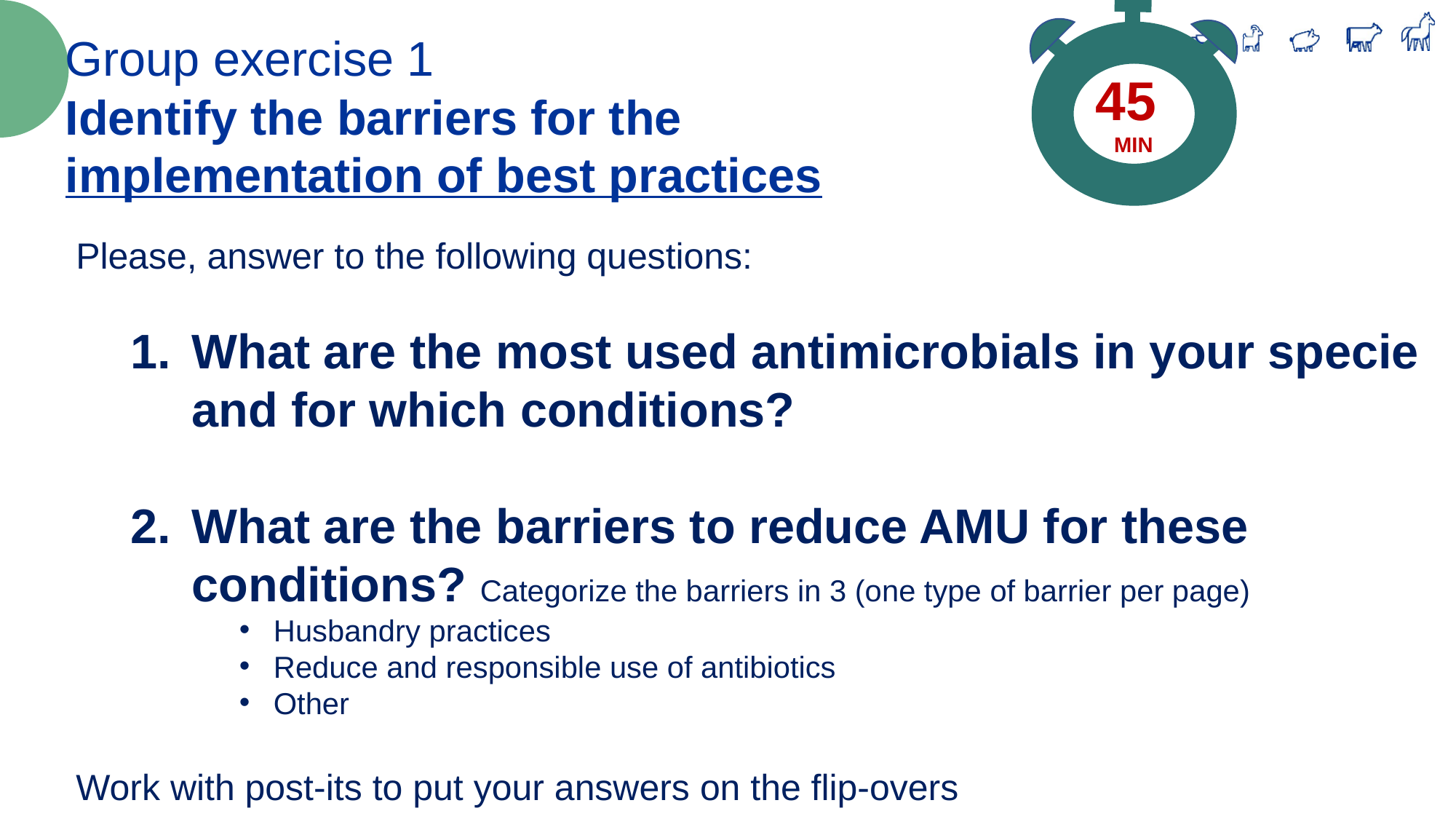

45
MIN
Group exercise 1
Identify the barriers for the
implementation of best practices

Please, answer to the following questions:

What are the most used antimicrobials in your specie and for which conditions?

What are the barriers to reduce AMU for these conditions? Categorize the barriers in 3 (one type of barrier per page)
Husbandry practices
Reduce and responsible use of antibiotics
Other

Work with post-its to put your answers on the flip-overs